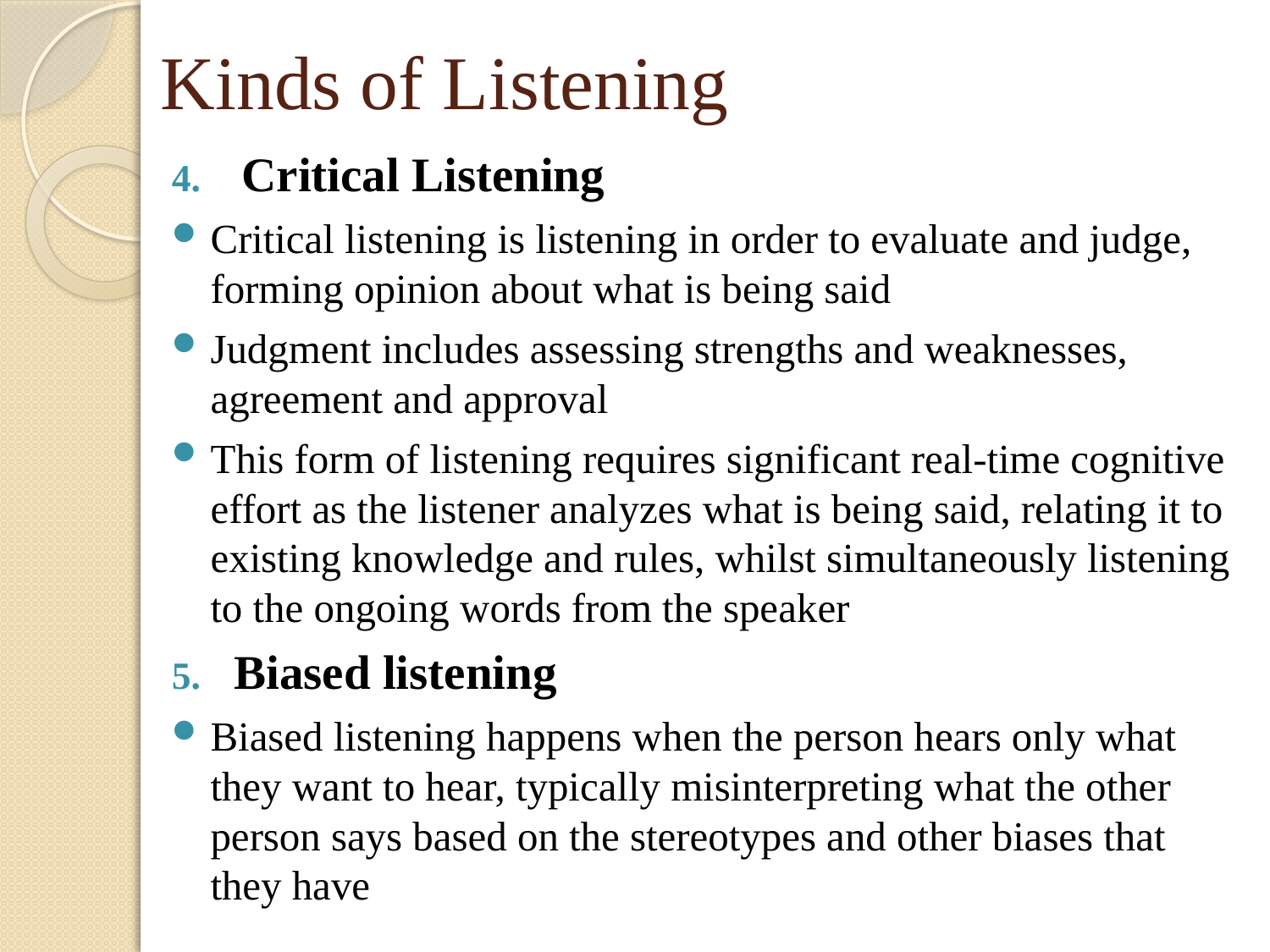

# Kinds of Listening
Critical Listening
Critical listening is listening in order to evaluate and judge, forming opinion about what is being said
Judgment includes assessing strengths and weaknesses, agreement and approval
This form of listening requires significant real-time cognitive effort as the listener analyzes what is being said, relating it to existing knowledge and rules, whilst simultaneously listening to the ongoing words from the speaker
Biased listening
Biased listening happens when the person hears only what they want to hear, typically misinterpreting what the other person says based on the stereotypes and other biases that they have